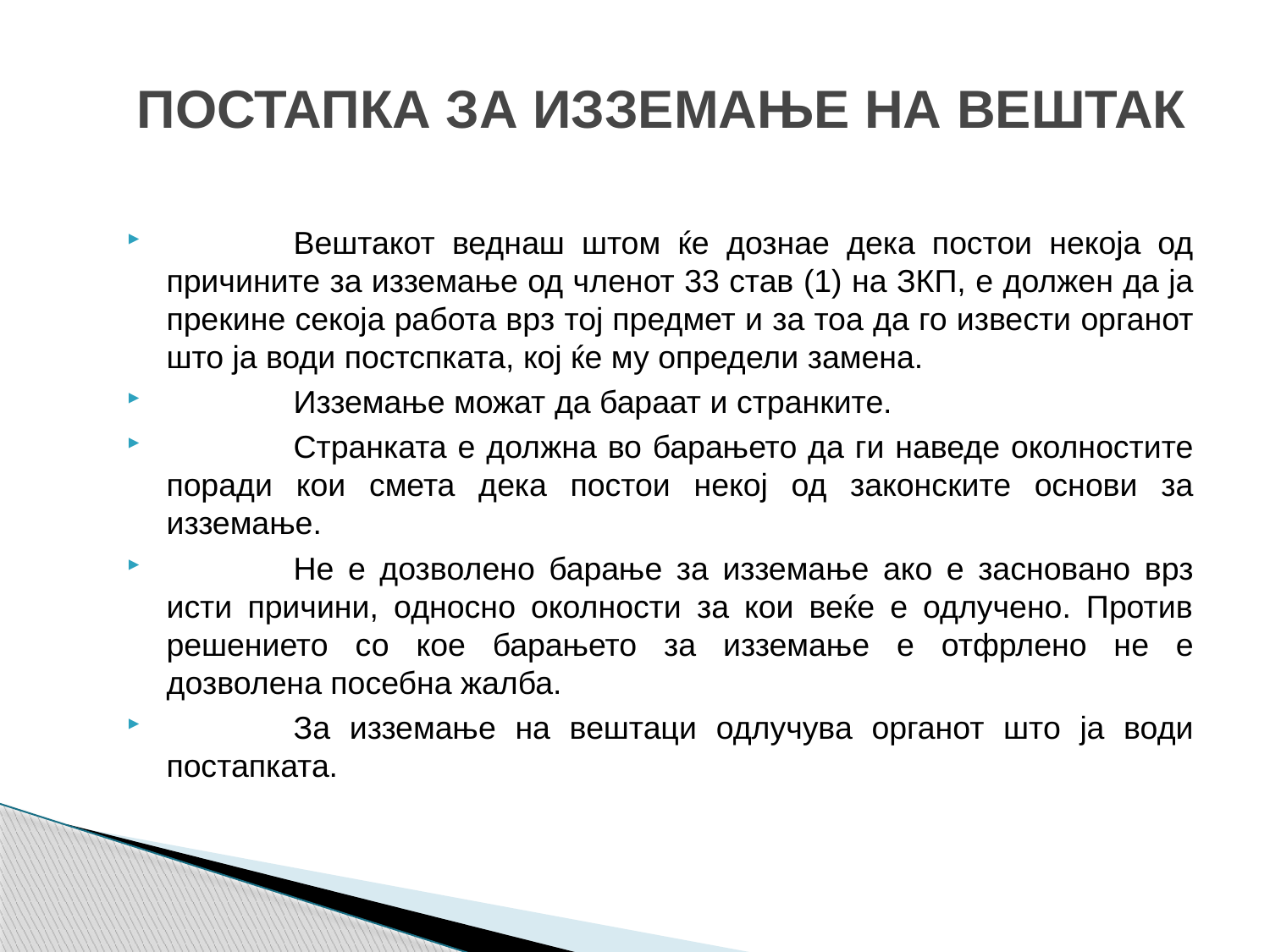

# ПОСТАПКА ЗА ИЗЗЕМАЊЕ НА ВЕШТАК
	Вештакот веднаш штом ќе дознае дека постои некоја од причините за изземање од членот 33 став (1) на ЗКП, е должен да ја прекине секоја работа врз тој предмет и за тоа да го извести органот што ја води постспката, кој ќе му определи замена.
	Изземање можат да бараат и странките.
	Странката е должна во барањето да ги наведе околностите поради кои смета дека постои некој од законските основи за изземање.
	Не е дозволено барање за изземање ако е засновано врз исти причини, односно околности за кои веќе е одлучено. Против решението со кое барањето за изземање е отфрлено не е дозволена посебна жалба.
	За изземање на вештаци одлучува органот што ја води постапката.